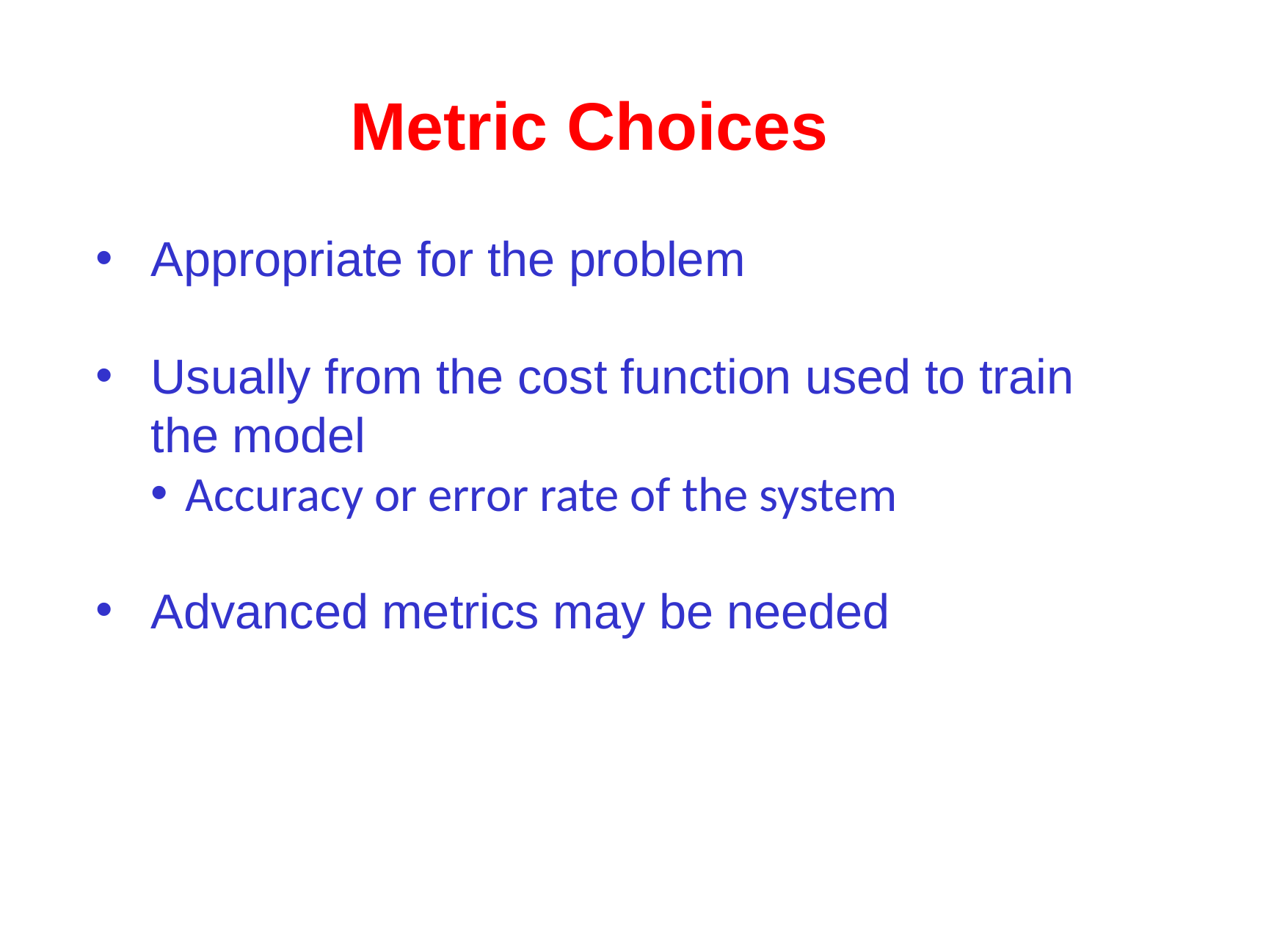

# Metric Choices
Appropriate for the problem

Usually from the cost function used to train the model
Accuracy or error rate of the system

Advanced metrics may be needed